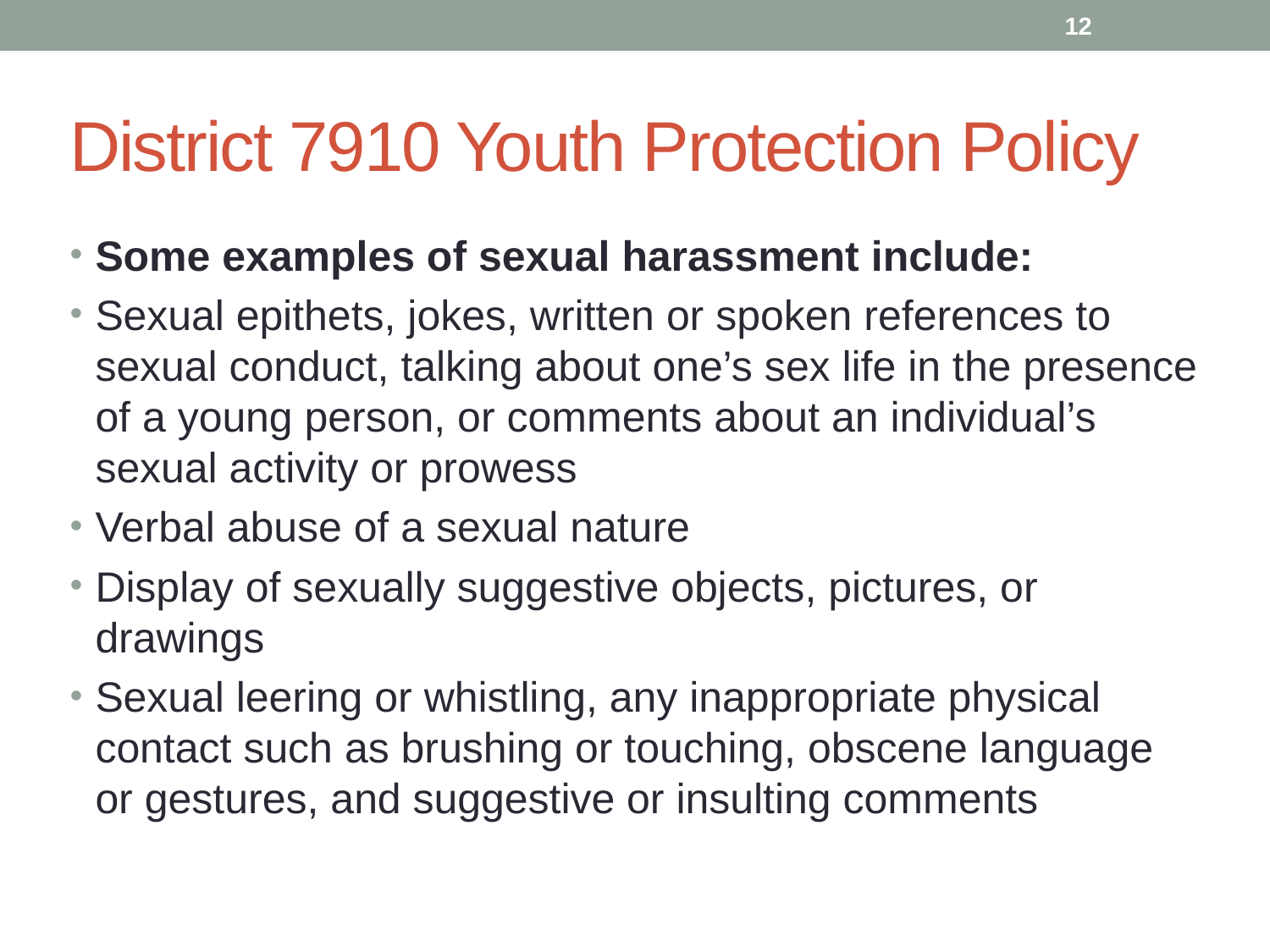

12
# District 7910 Youth Protection Policy
Some examples of sexual harassment include:
Sexual epithets, jokes, written or spoken references to sexual conduct, talking about one’s sex life in the presence of a young person, or comments about an individual’s sexual activity or prowess
Verbal abuse of a sexual nature
Display of sexually suggestive objects, pictures, or drawings
Sexual leering or whistling, any inappropriate physical contact such as brushing or touching, obscene language or gestures, and suggestive or insulting comments